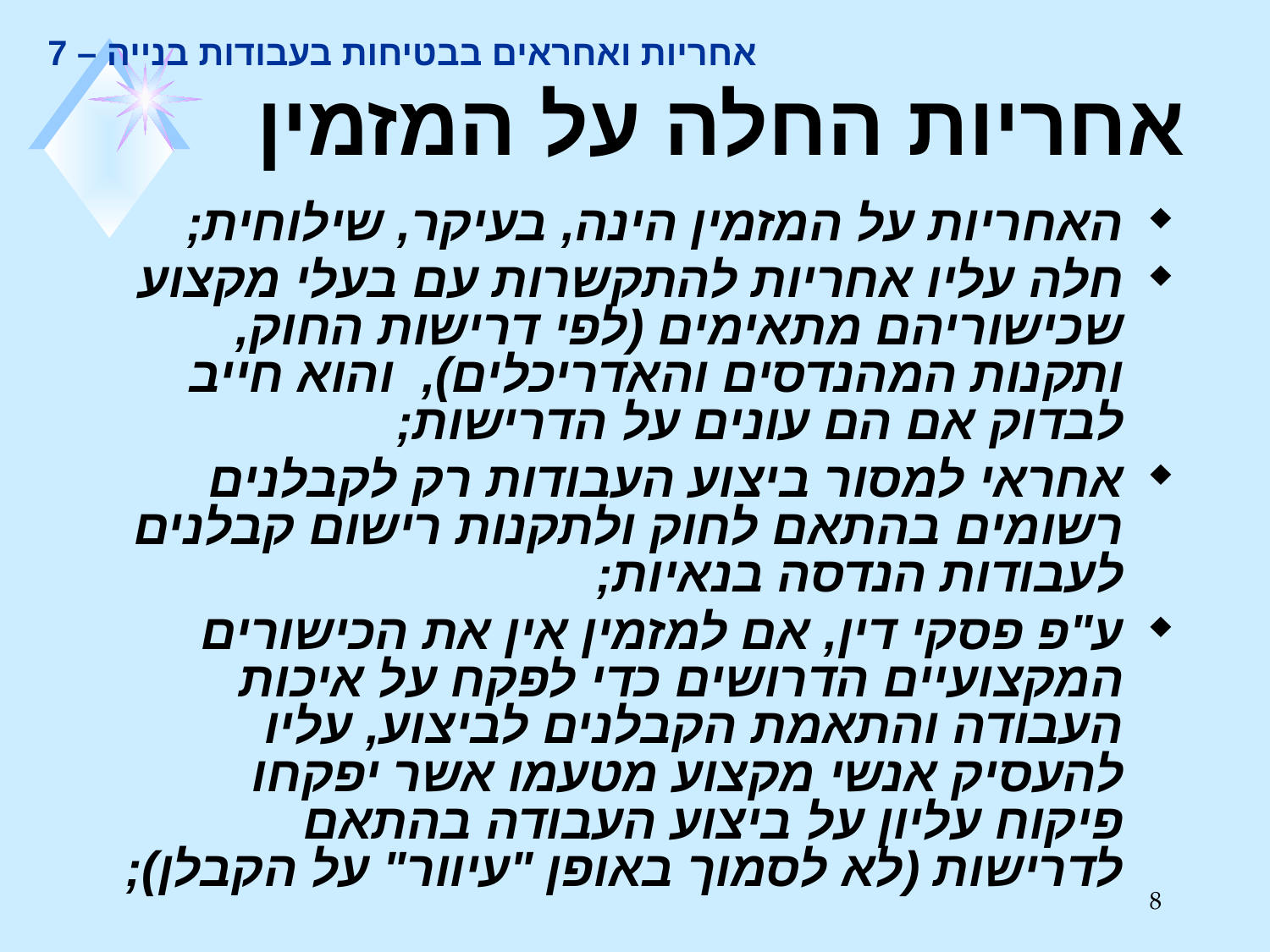

# אחריות ואחראים בבטיחות בעבודות בנייה – 7
אחריות החלה על המזמין
האחריות על המזמין הינה, בעיקר, שילוחית;
חלה עליו אחריות להתקשרות עם בעלי מקצוע שכישוריהם מתאימים (לפי דרישות החוק, ותקנות המהנדסים והאדריכלים),  והוא חייב לבדוק אם הם עונים על הדרישות;
אחראי למסור ביצוע העבודות רק לקבלנים רשומים בהתאם לחוק ולתקנות רישום קבלנים לעבודות הנדסה בנאיות;
ע"פ פסקי דין, אם למזמין אין את הכישורים המקצועיים הדרושים כדי לפקח על איכות העבודה והתאמת הקבלנים לביצוע, עליו להעסיק אנשי מקצוע מטעמו אשר יפקחו פיקוח עליון על ביצוע העבודה בהתאם לדרישות (לא לסמוך באופן "עיוור" על הקבלן);
8